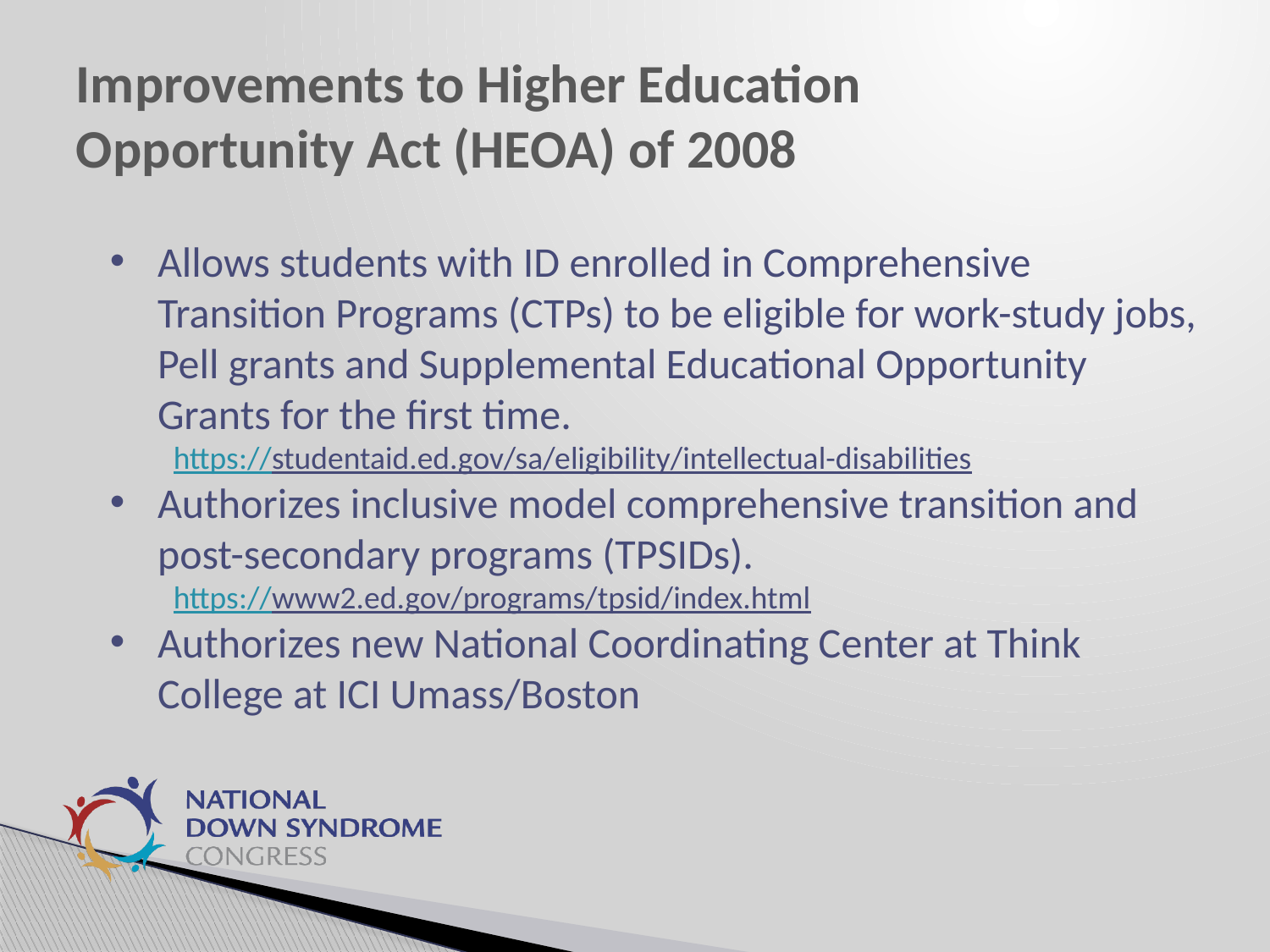

# Improvements to Higher Education Opportunity Act (HEOA) of 2008
Allows students with ID enrolled in Comprehensive Transition Programs (CTPs) to be eligible for work-study jobs, Pell grants and Supplemental Educational Opportunity Grants for the first time.
https://studentaid.ed.gov/sa/eligibility/intellectual-disabilities
Authorizes inclusive model comprehensive transition and post-secondary programs (TPSIDs).
https://www2.ed.gov/programs/tpsid/index.html
Authorizes new National Coordinating Center at Think College at ICI Umass/Boston